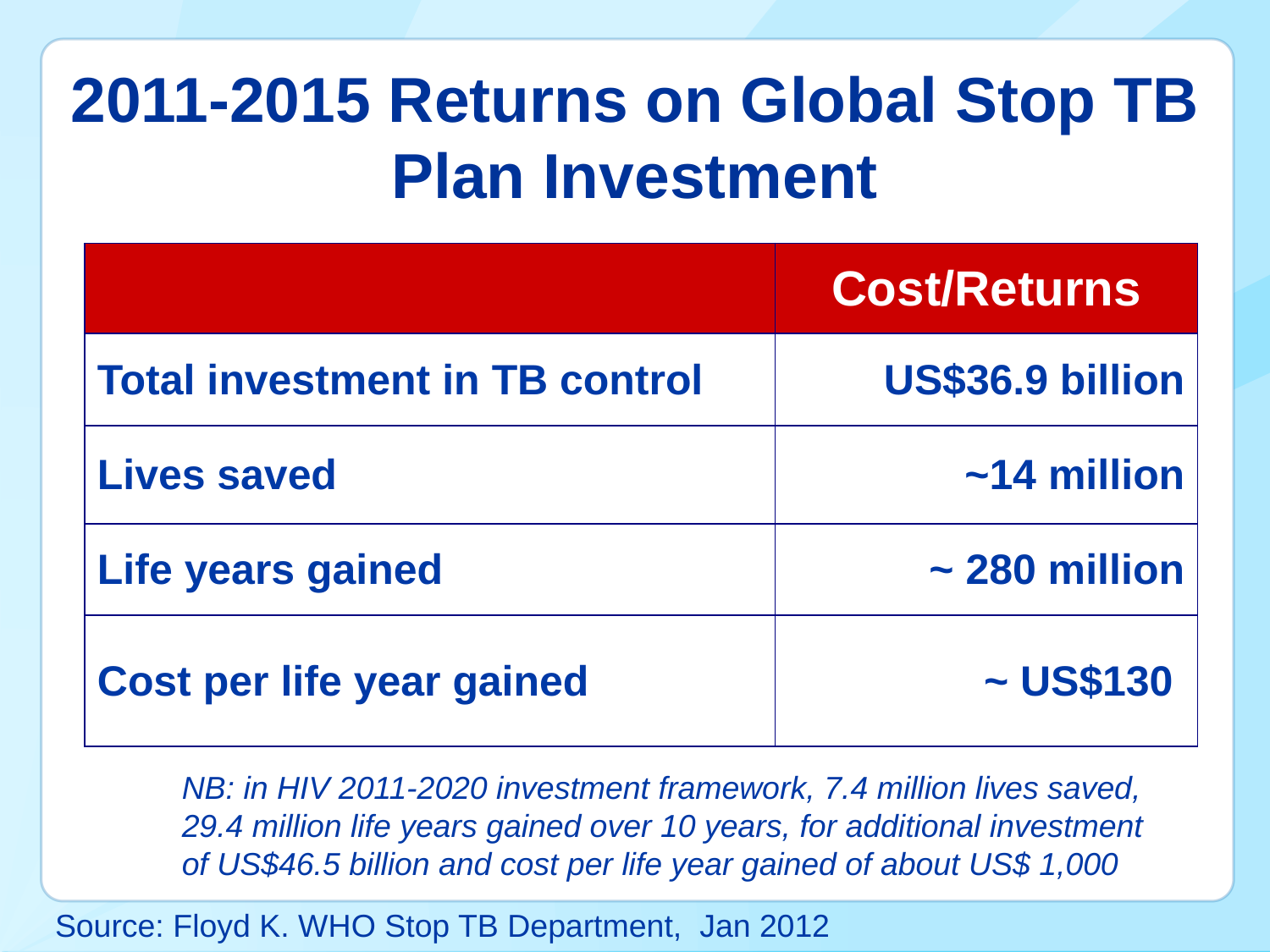

2011-2015 Returns on Global Stop TB Plan Investment
|  | Cost/Returns |
| --- | --- |
| Total investment in TB control | US$36.9 billion |
| Lives saved | ~14 million |
| Life years gained | ~ 280 million |
| Cost per life year gained | ~ US$130 |
NB: in HIV 2011-2020 investment framework, 7.4 million lives saved, 29.4 million life years gained over 10 years, for additional investment of US$46.5 billion and cost per life year gained of about US$ 1,000
Source: Floyd K. WHO Stop TB Department,  Jan 2012